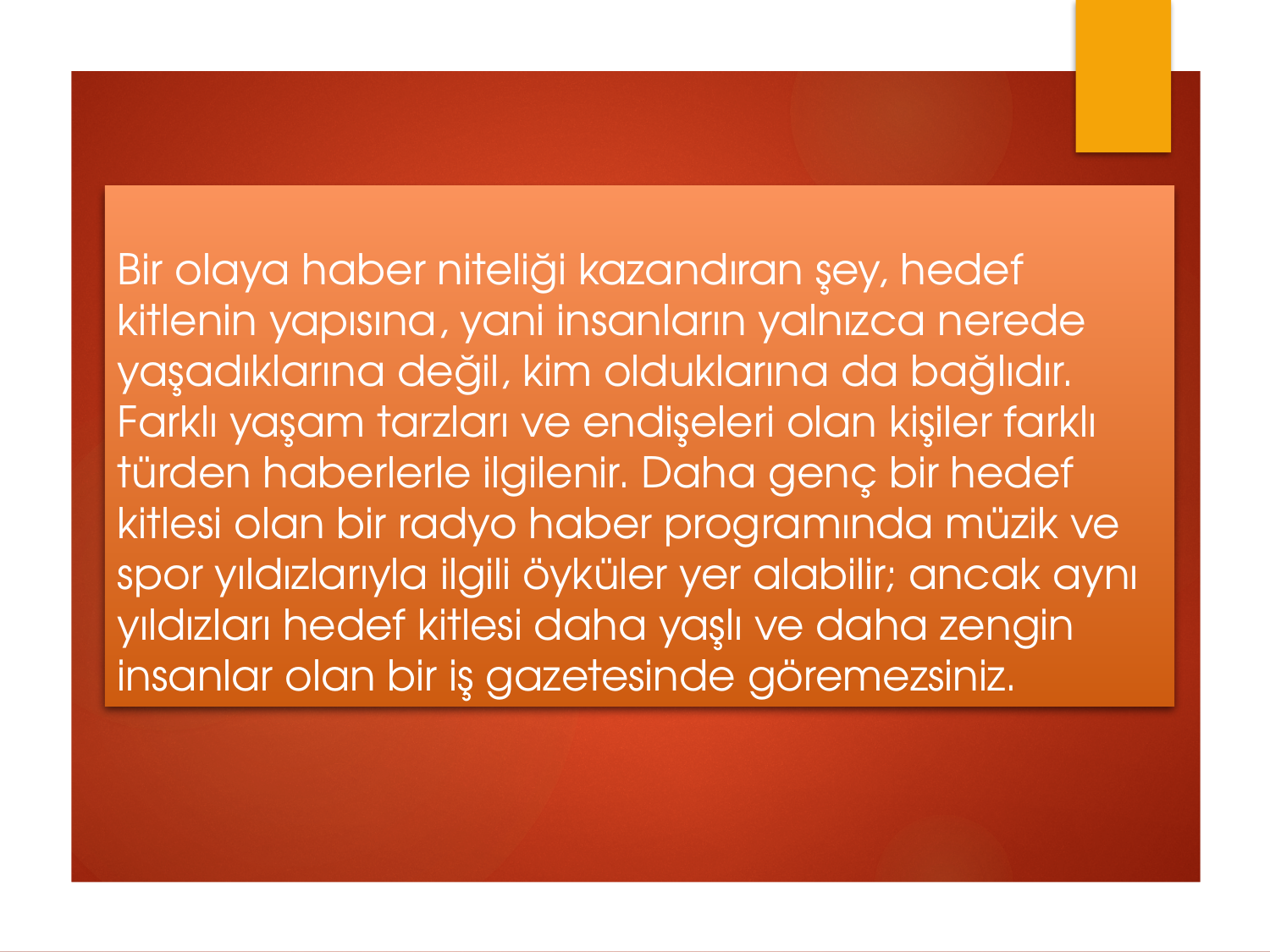

# Bir olaya haber niteliği kazandıran şey, hedef kitlenin yapısına, yani insanların yalnızca nerede yaşadıklarına değil, kim olduklarına da bağlıdır. Farklı yaşam tarzları ve endişeleri olan kişiler farklı türden haberlerle ilgilenir. Daha genç bir hedef kitlesi olan bir radyo haber programında müzik ve spor yıldızlarıyla ilgili öyküler yer alabilir; ancak aynı yıldızları hedef kitlesi daha yaşlı ve daha zengin insanlar olan bir iş gazetesinde göremezsiniz.